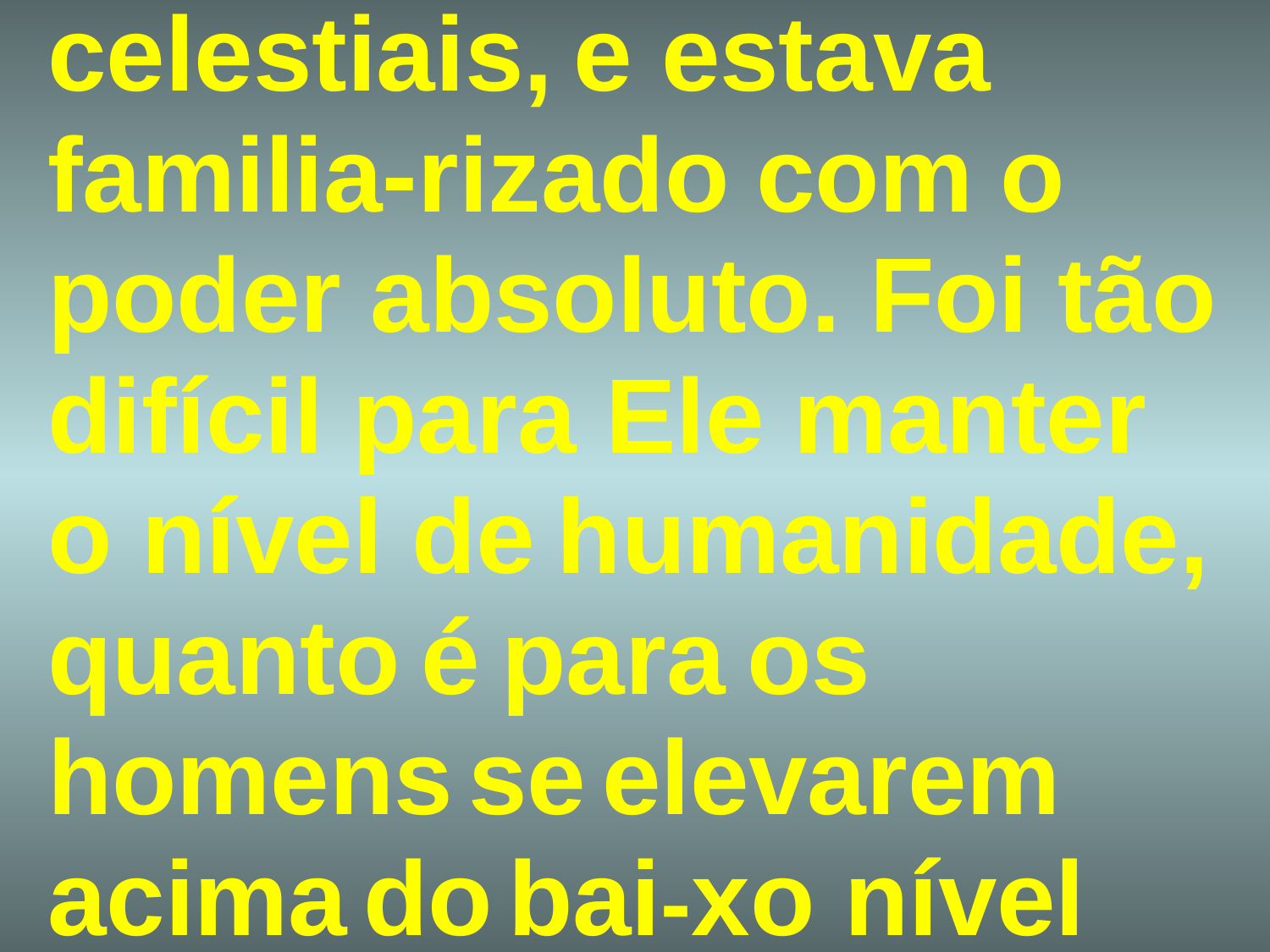

# “Jesus havia recebido honra nas cortes celestiais, e estava familia-rizado com o poder absoluto. Foi tão difícil para Ele manter o nível de humanidade, quanto é para os homens se elevarem acima do bai-xo nível da natureza depravada.